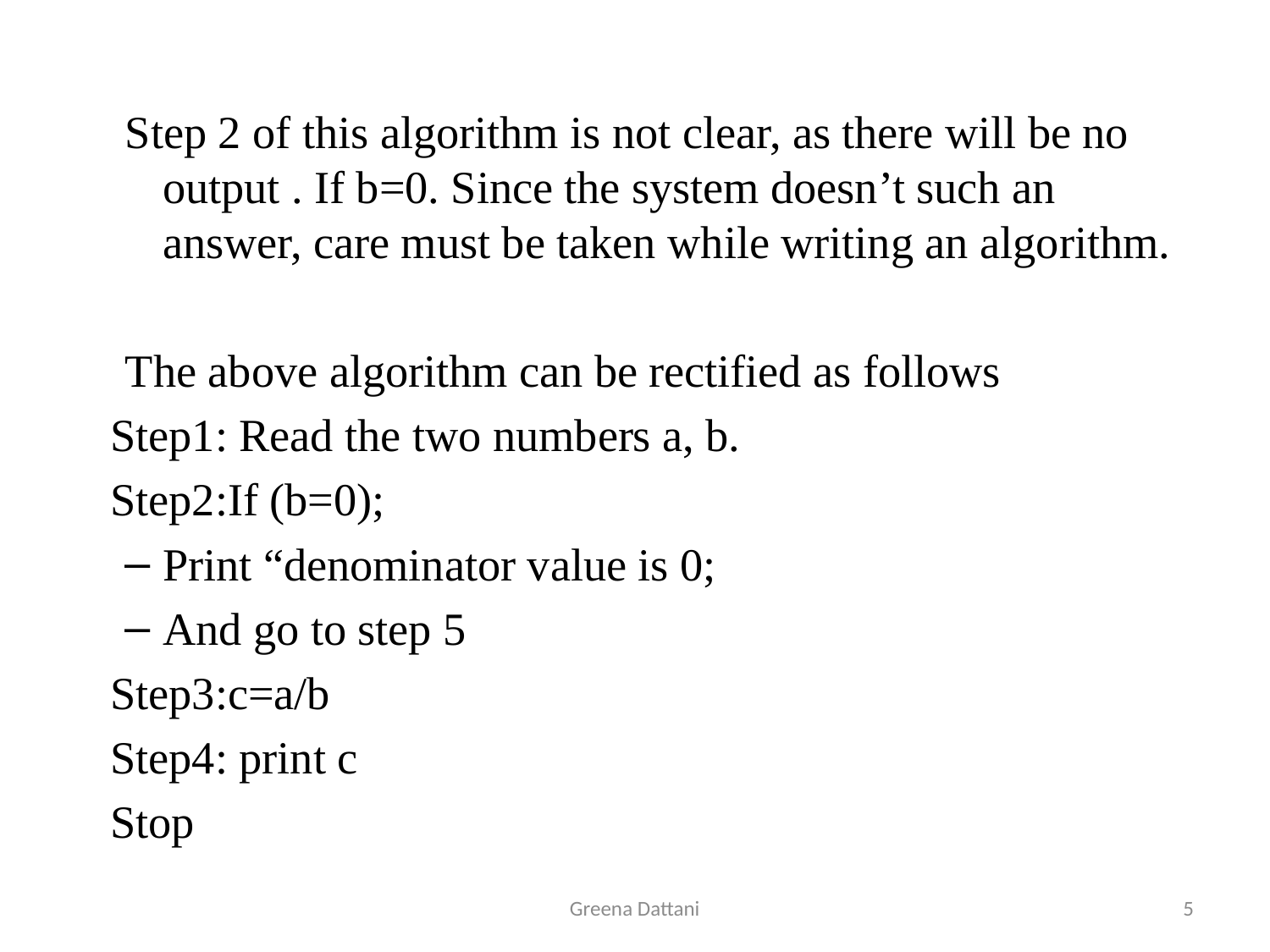

Step 2 of this algorithm is not clear, as there will be no output . If b=0. Since the system doesn’t such an answer, care must be taken while writing an algorithm.

The above algorithm can be rectified as follows
	Step1: Read the two numbers a, b.
	Step2:If (b=0);
Print “denominator value is 0;
And go to step 5
	Step3:c=a/b
	Step4: print c
	Stop

Greena Dattani
5